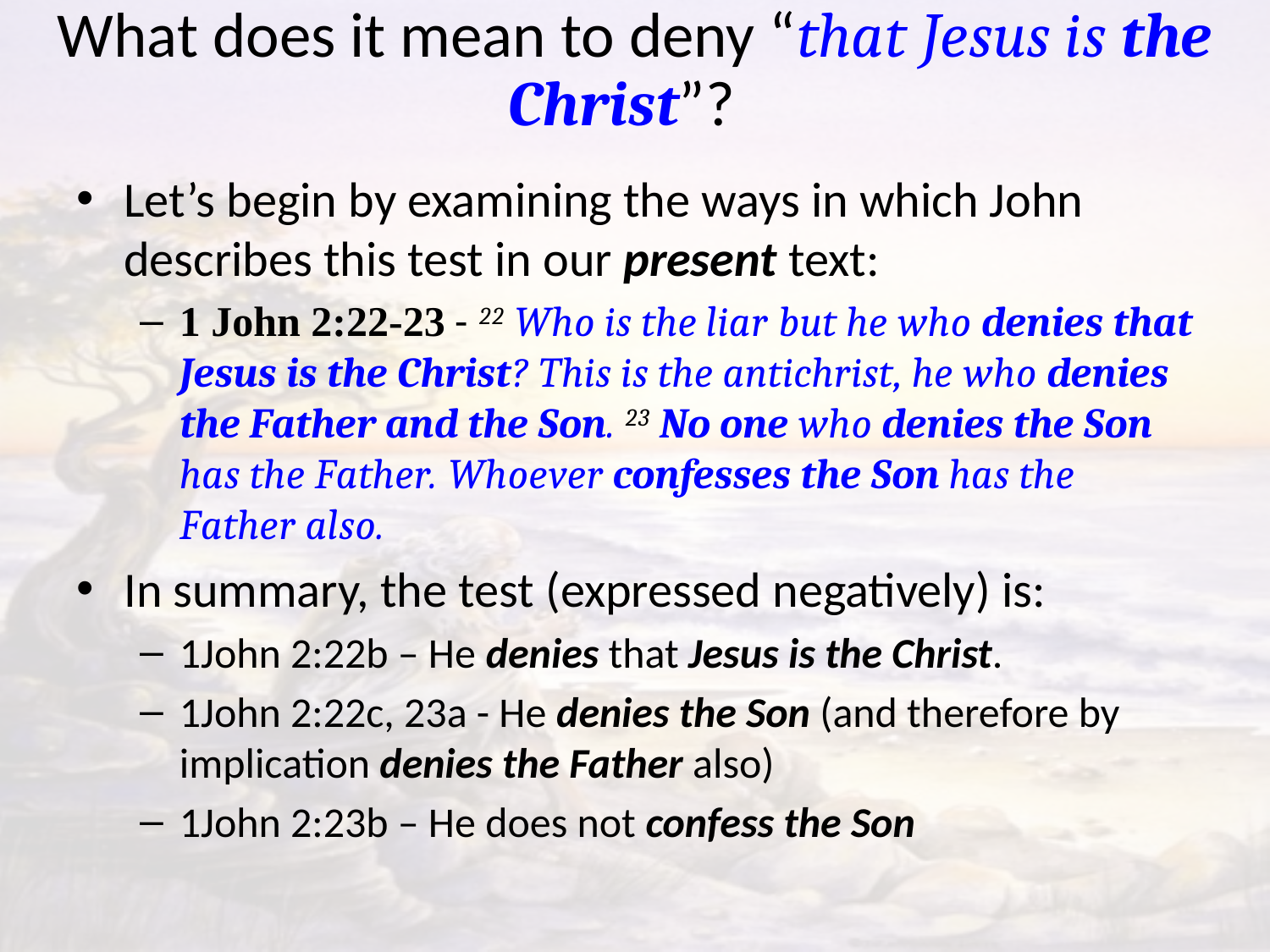

# What does it mean to deny “that Jesus is the Christ”?
Let’s begin by examining the ways in which John describes this test in our present text:
1 John 2:22-23 - 22 Who is the liar but he who denies that Jesus is the Christ? This is the antichrist, he who denies the Father and the Son. 23 No one who denies the Son has the Father. Whoever confesses the Son has the Father also.
In summary, the test (expressed negatively) is:
1John 2:22b – He denies that Jesus is the Christ.
1John 2:22c, 23a - He denies the Son (and therefore by implication denies the Father also)
1John 2:23b – He does not confess the Son